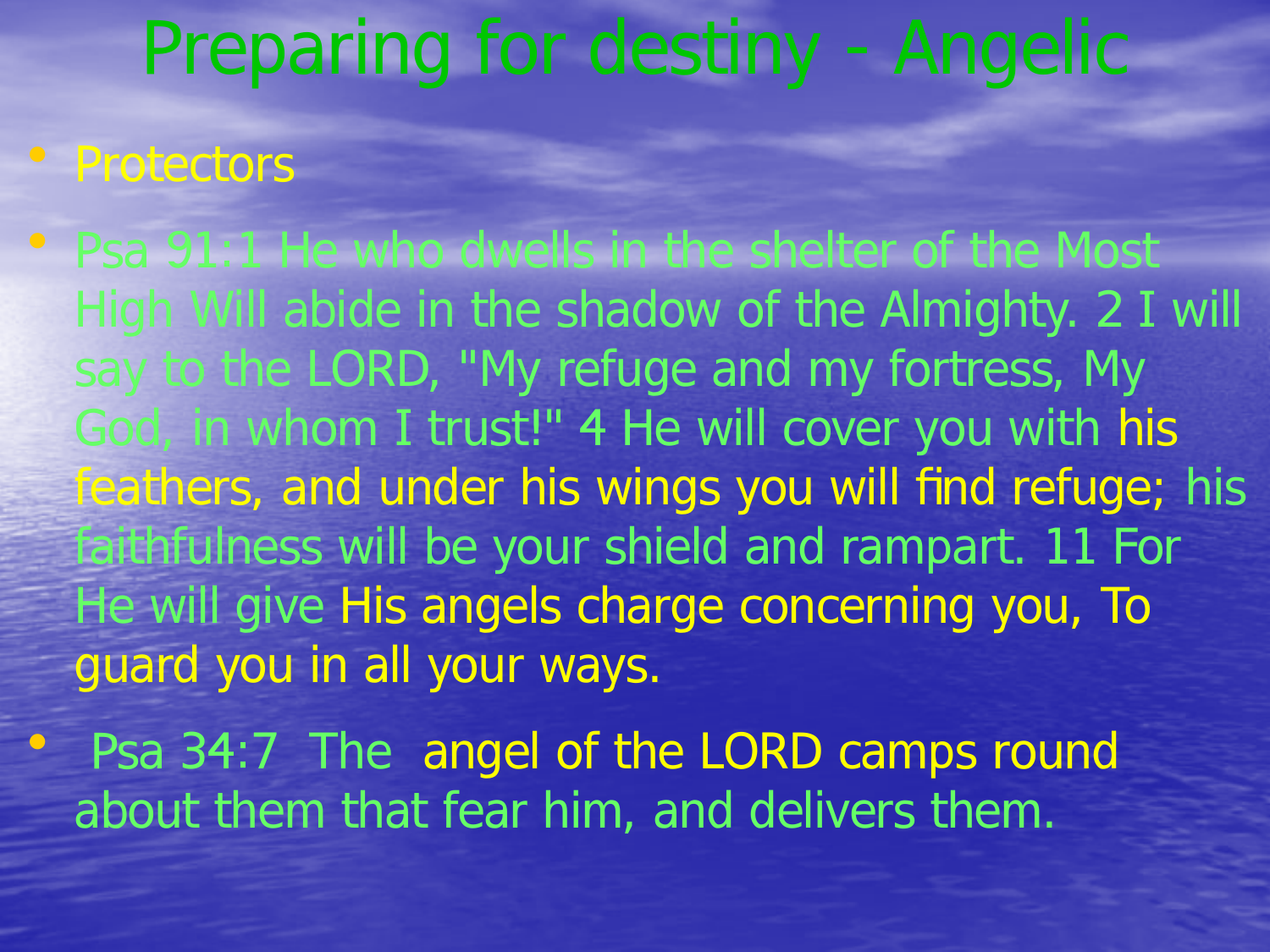

# Preparing for destiny - Angelic
Protectors
Psa 91:1 He who dwells in the shelter of the Most High Will abide in the shadow of the Almighty. 2 I will say to the LORD, "My refuge and my fortress, My God, in whom I trust!" 4 He will cover you with his feathers, and under his wings you will find refuge; his faithfulness will be your shield and rampart. 11 For He will give His angels charge concerning you, To guard you in all your ways.
 Psa 34:7  The  angel of the LORD camps round about them that fear him, and delivers them.